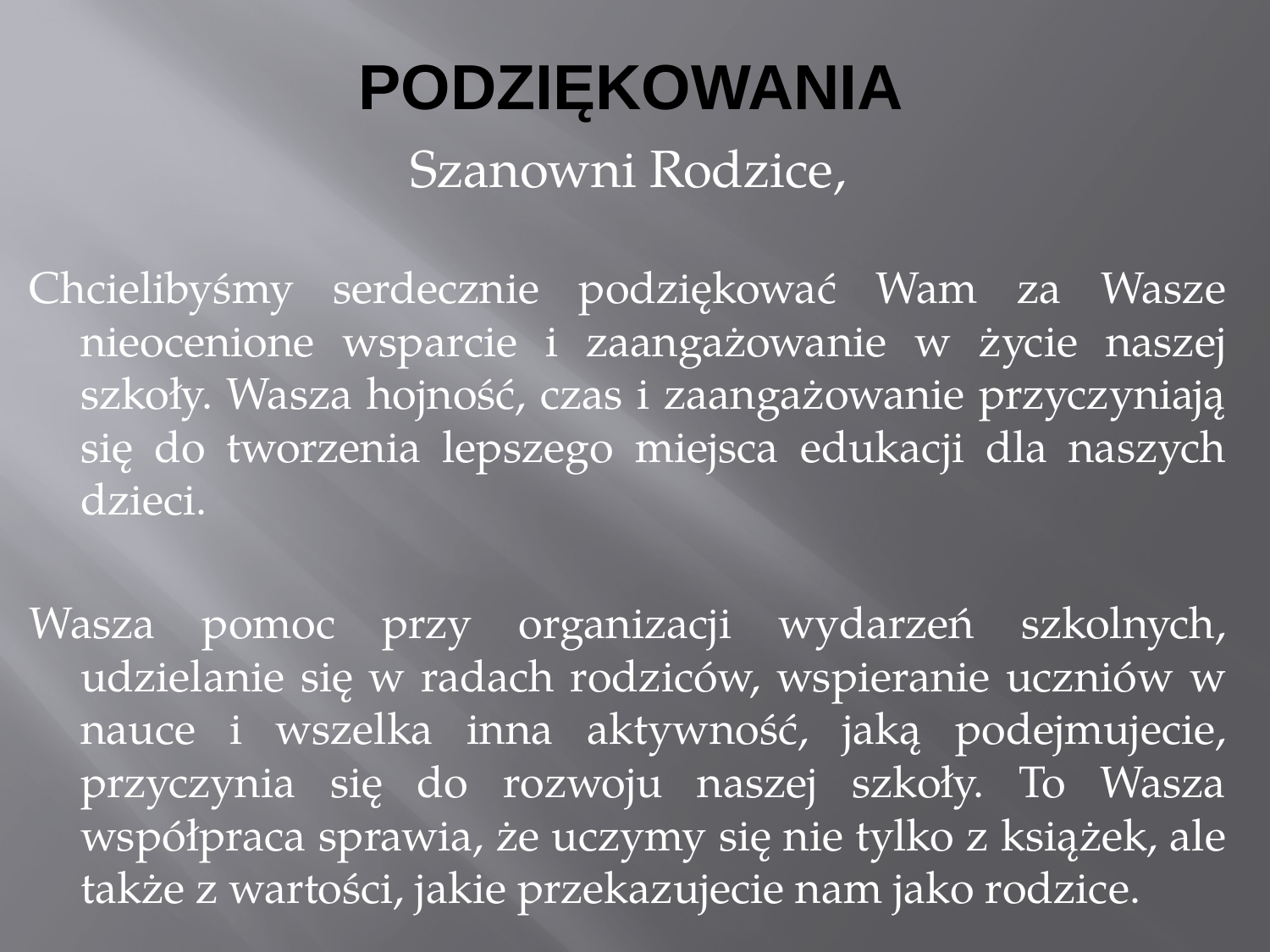

# PODZIĘKOWANIA
Szanowni Rodzice,

Chcielibyśmy serdecznie podziękować Wam za Wasze nieocenione wsparcie i zaangażowanie w życie naszej szkoły. Wasza hojność, czas i zaangażowanie przyczyniają się do tworzenia lepszego miejsca edukacji dla naszych dzieci.

Wasza pomoc przy organizacji wydarzeń szkolnych, udzielanie się w radach rodziców, wspieranie uczniów w nauce i wszelka inna aktywność, jaką podejmujecie, przyczynia się do rozwoju naszej szkoły. To Wasza współpraca sprawia, że uczymy się nie tylko z książek, ale także z wartości, jakie przekazujecie nam jako rodzice.